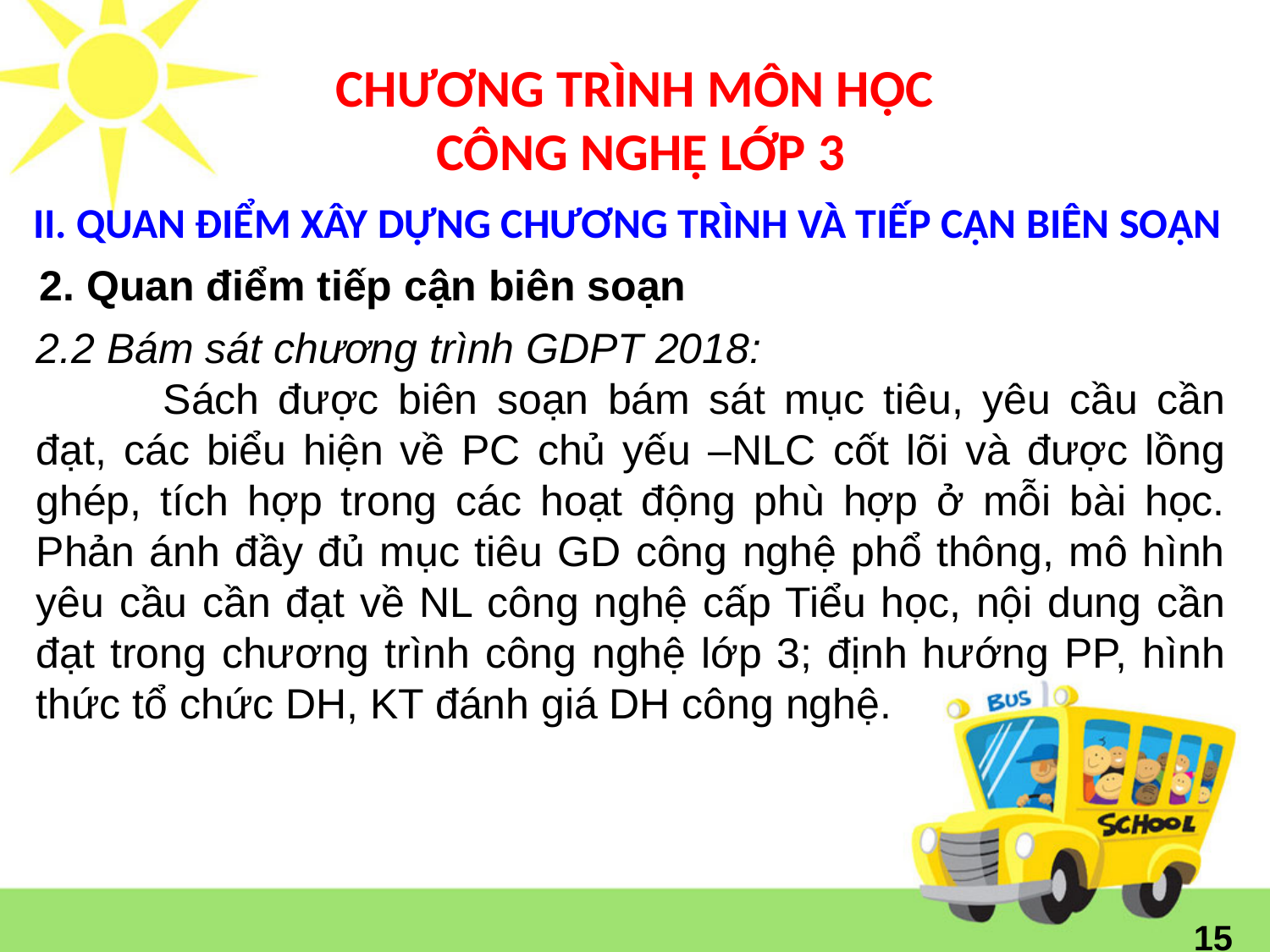

# CHƯƠNG TRÌNH MÔN HỌC CÔNG NGHỆ LỚP 3
II. QUAN ĐIỂM XÂY DỰNG CHƯƠNG TRÌNH VÀ TIẾP CẬN BIÊN SOẠN
2. Quan điểm tiếp cận biên soạn
2.2 Bám sát chương trình GDPT 2018:
	Sách được biên soạn bám sát mục tiêu, yêu cầu cần đạt, các biểu hiện về PC chủ yếu –NLC cốt lõi và được lồng ghép, tích hợp trong các hoạt động phù hợp ở mỗi bài học. Phản ánh đầy đủ mục tiêu GD công nghệ phổ thông, mô hình yêu cầu cần đạt về NL công nghệ cấp Tiểu học, nội dung cần đạt trong chương trình công nghệ lớp 3; định hướng PP, hình thức tổ chức DH, KT đánh giá DH công nghệ.

15